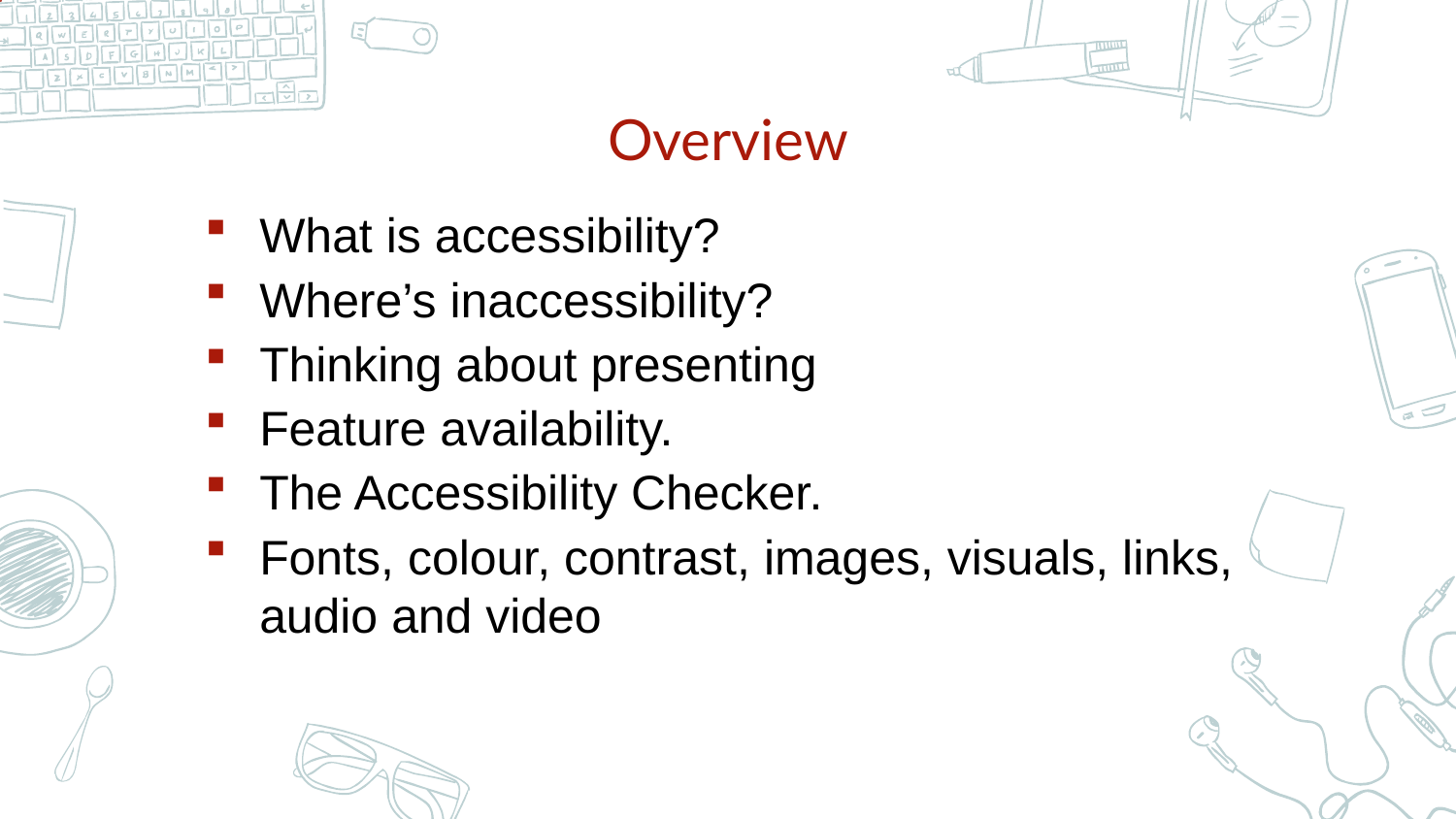

# Overview
What is accessibility?
Where’s inaccessibility?
Thinking about presenting
Feature availability.
The Accessibility Checker.
Fonts, colour, contrast, images, visuals, links, audio and video